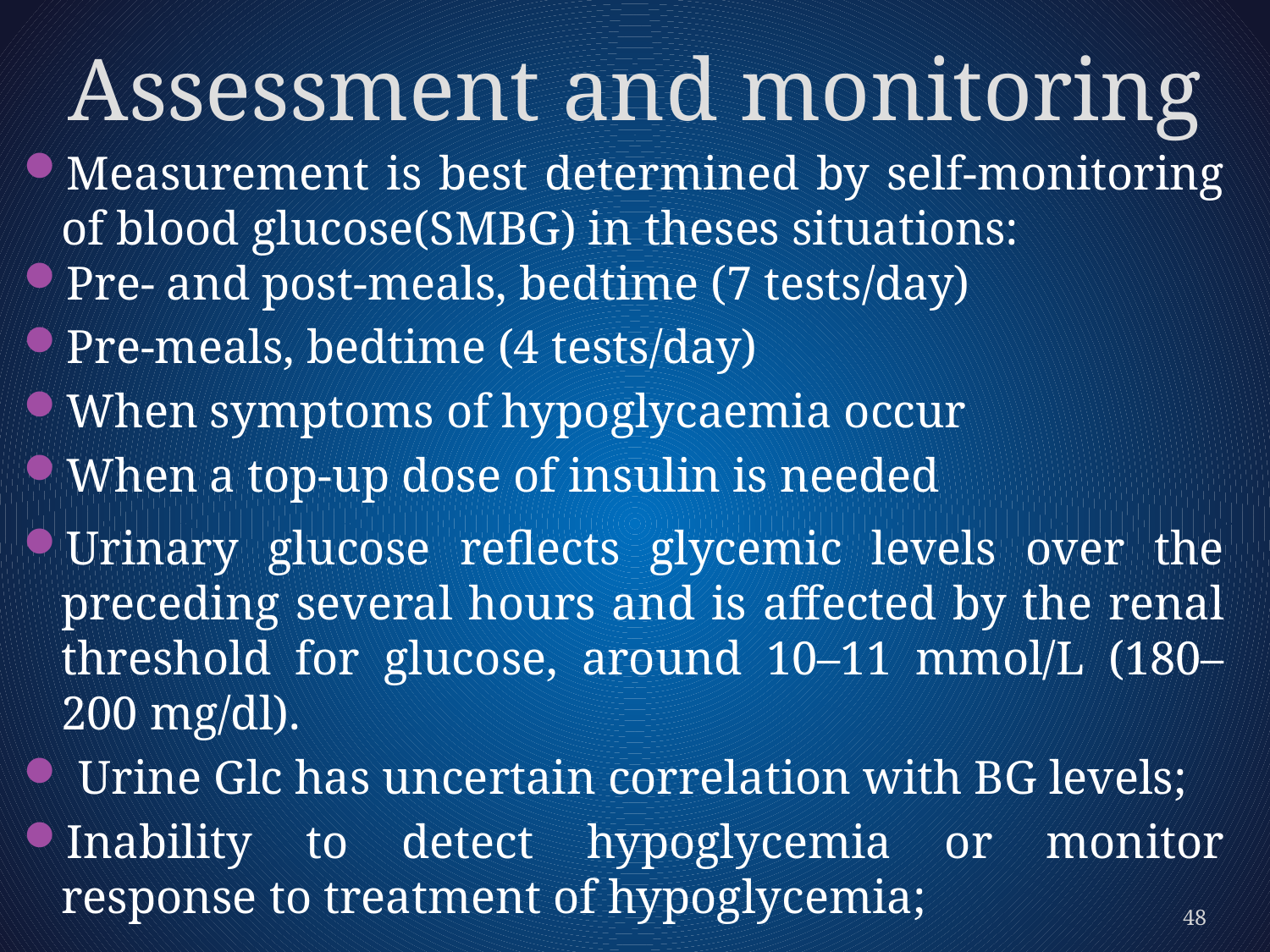

# Assessment and monitoring
Measurement is best determined by self-monitoring of blood glucose(SMBG) in theses situations:
Pre- and post-meals, bedtime (7 tests/day)
Pre-meals, bedtime (4 tests/day)
When symptoms of hypoglycaemia occur
When a top-up dose of insulin is needed
Urinary glucose reﬂects glycemic levels over the preceding several hours and is affected by the renal threshold for glucose, around 10–11 mmol/L (180–200 mg/dl).
 Urine Glc has uncertain correlation with BG levels;
Inability to detect hypoglycemia or monitor response to treatment of hypoglycemia;

48